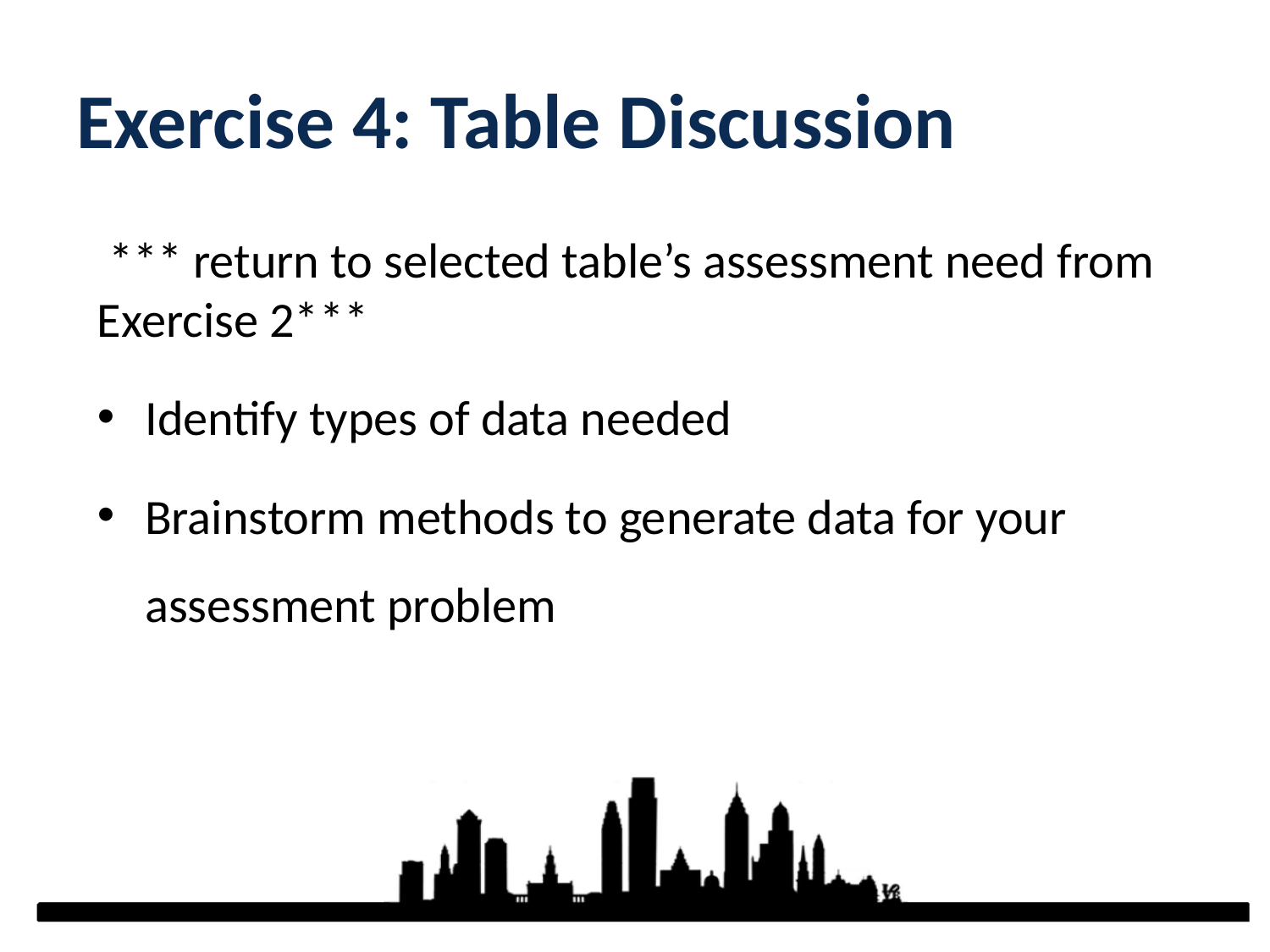

# Exercise 4: Table Discussion
 *** return to selected table’s assessment need from Exercise 2***
Identify types of data needed
Brainstorm methods to generate data for your assessment problem